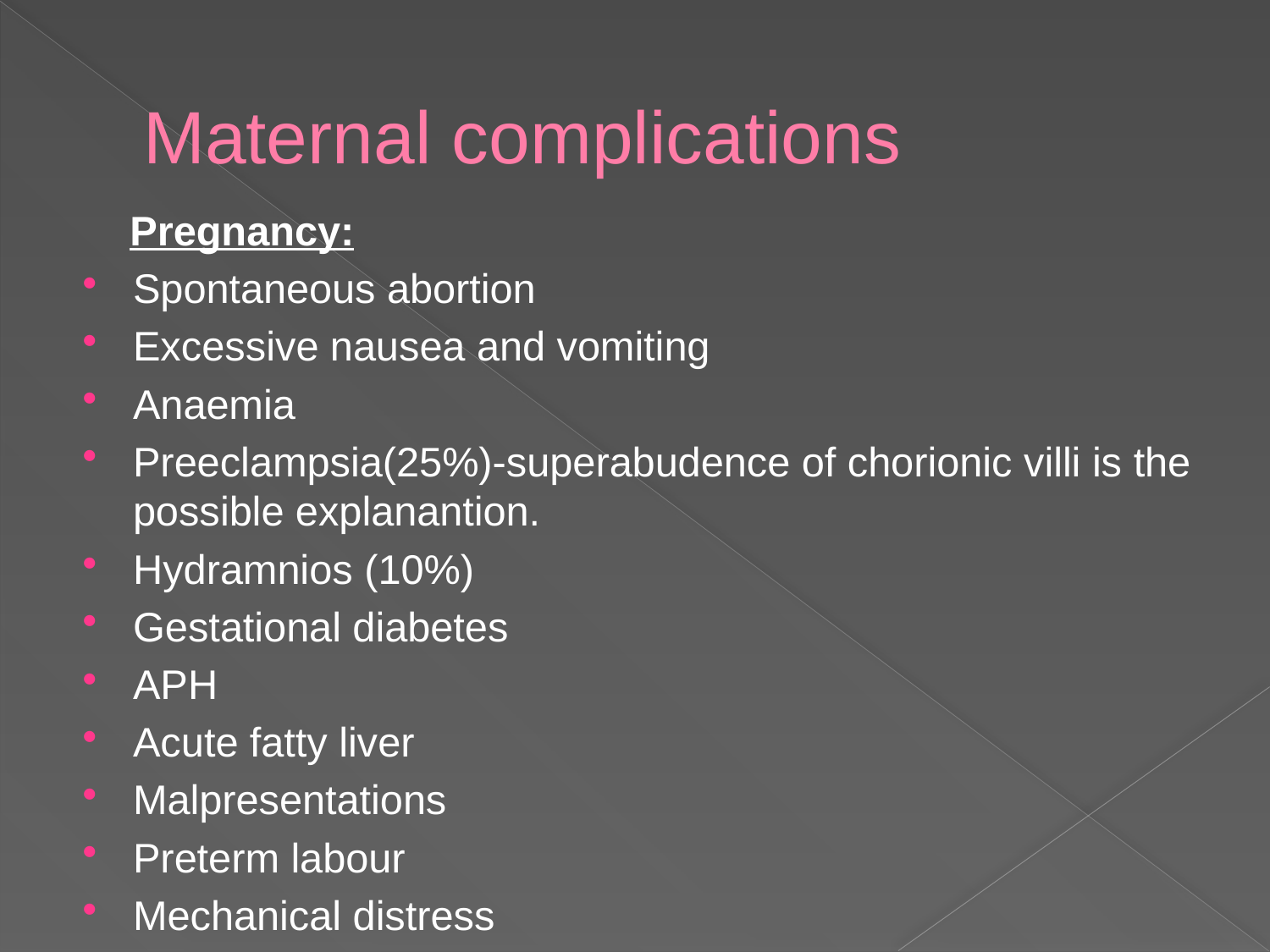

# Maternal complications
    Pregnancy:
Spontaneous abortion
Excessive nausea and vomiting
Anaemia
Preeclampsia(25%)-superabudence of chorionic villi is the possible explanantion.
Hydramnios (10%)
Gestational diabetes
APH
Acute fatty liver
Malpresentations
Preterm labour
Mechanical distress